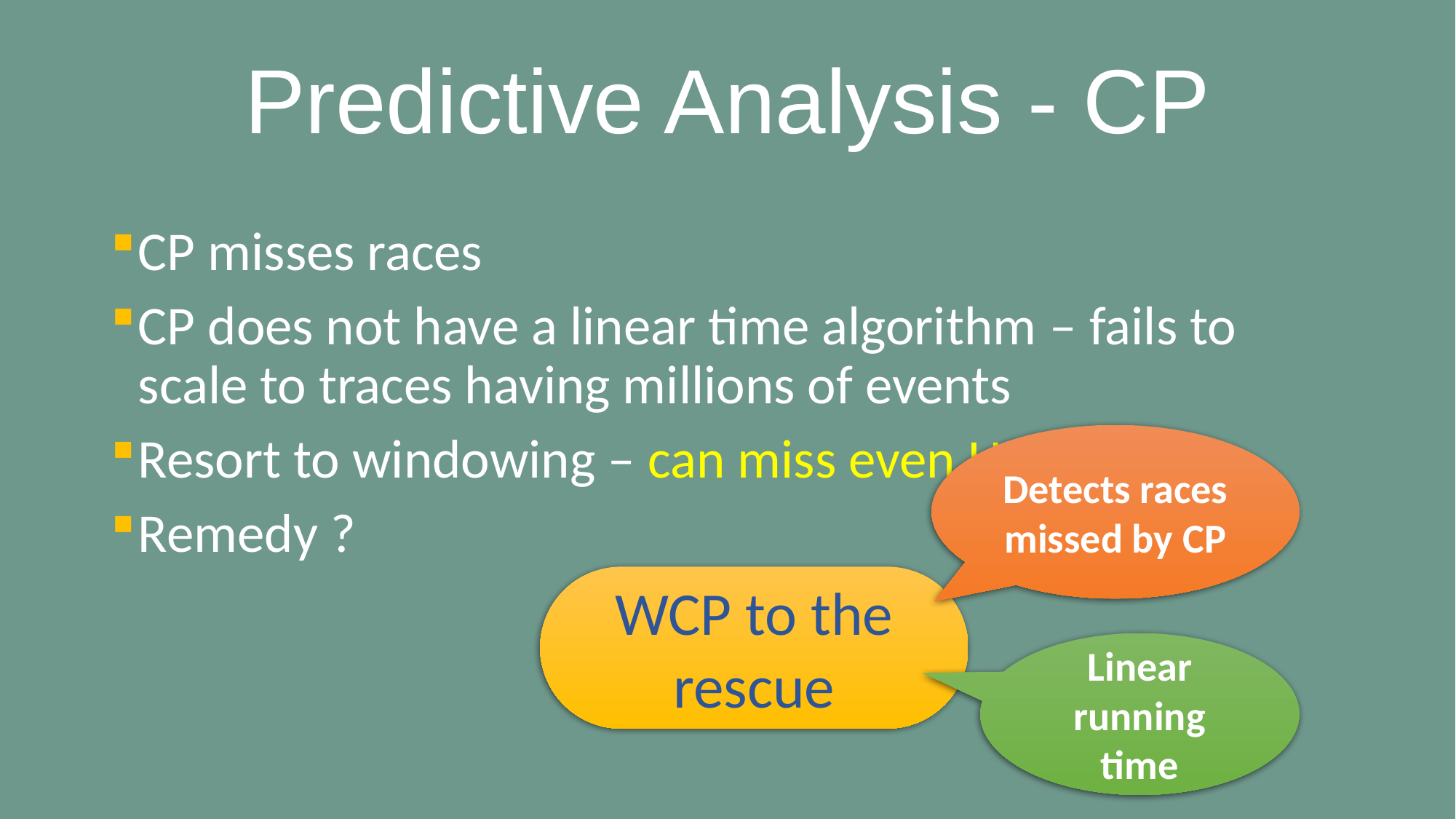

# Predictive Analysis - CP
CP misses races
CP does not have a linear time algorithm – fails to scale to traces having millions of events
Resort to windowing – can miss even HB races !
Remedy ?
Detects races missed by CP
WCP to the rescue
Linear running time